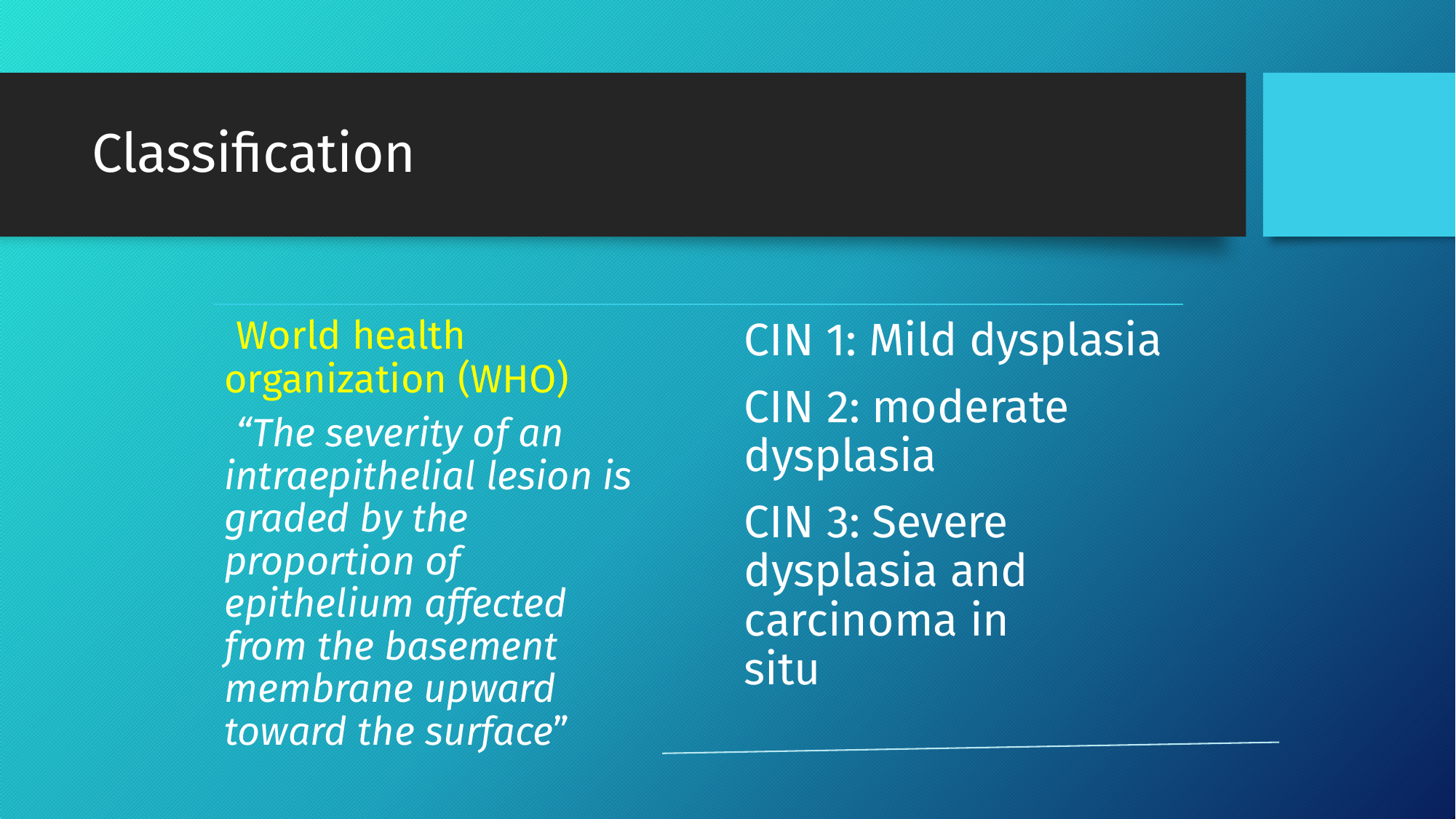

# Classification
CIN 1: Mild dysplasia
CIN 2: moderate dysplasia
CIN 3: Severe dysplasia and carcinoma in situ

World health organization (WHO)
“The severity of an intraepithelial lesion is graded by the proportion of epithelium affected from the basement membrane upward toward the surface”